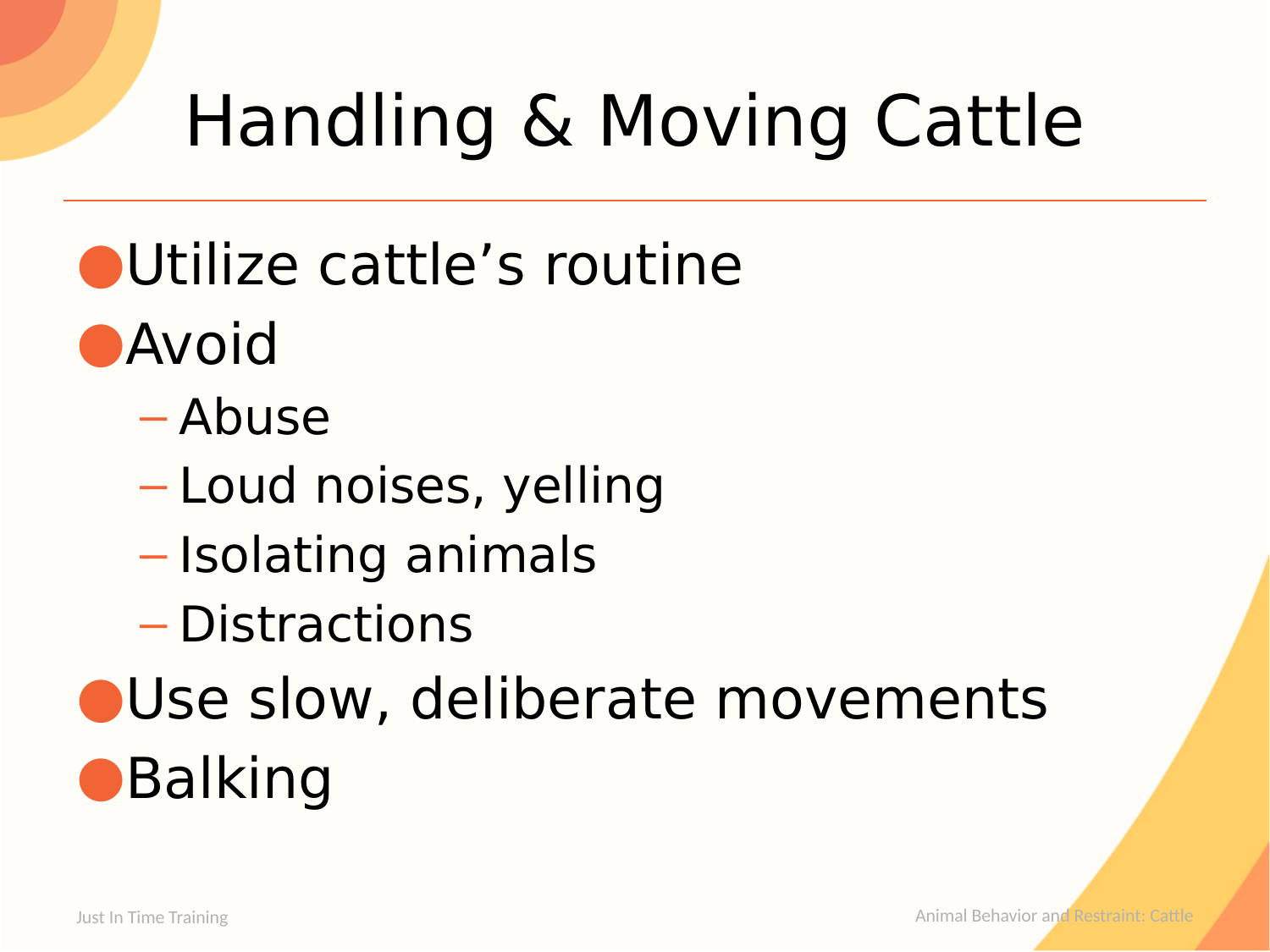

# Handling & Moving Cattle
Utilize cattle’s routine
Avoid
Abuse
Loud noises, yelling
Isolating animals
Distractions
Use slow, deliberate movements
Balking
Just In Time Training
Animal Behavior and Restraint: Cattle